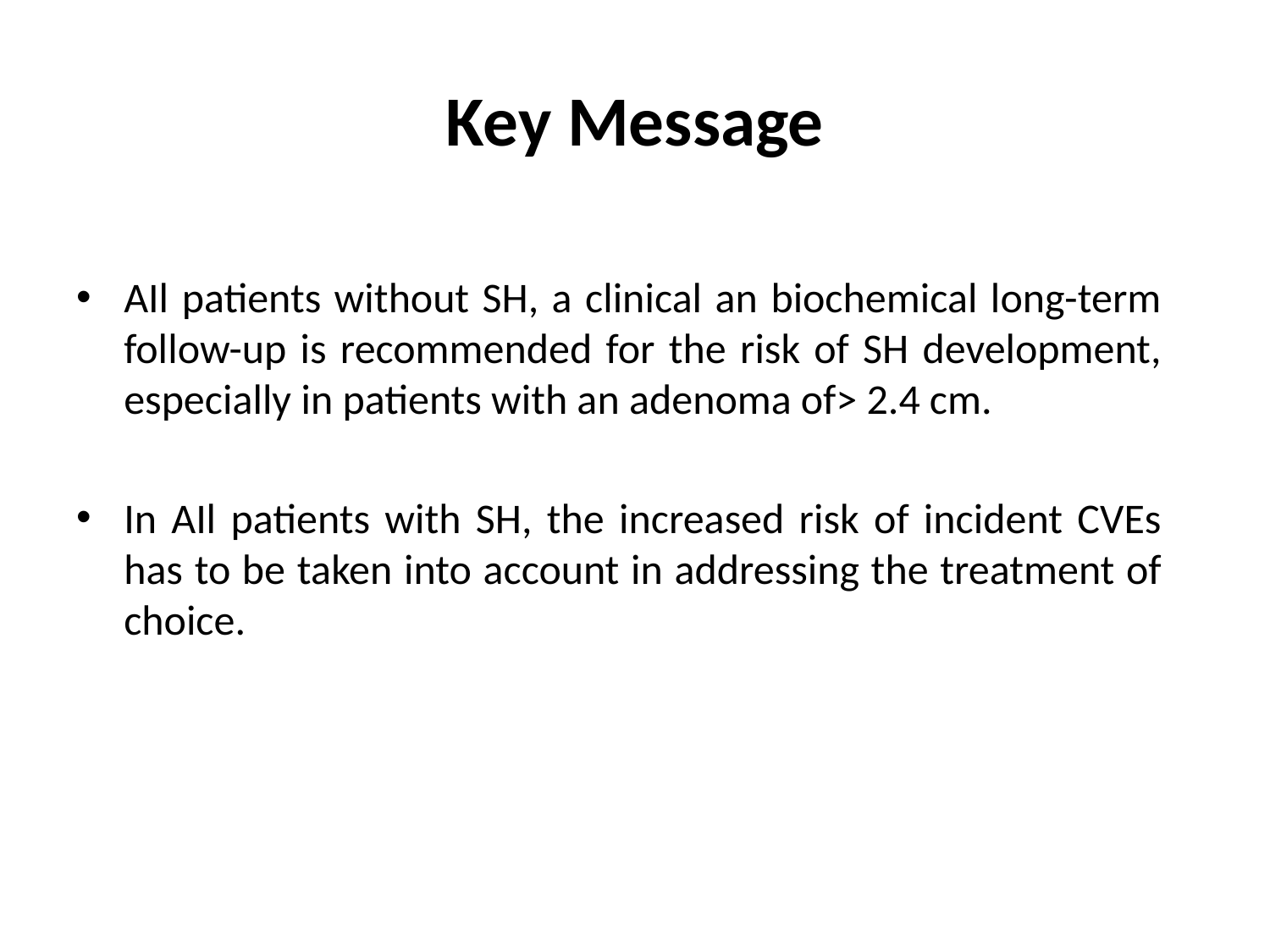

# Key Message
AIl patients without SH, a clinical an biochemical long-term follow-up is recommended for the risk of SH development, especially in patients with an adenoma of> 2.4 cm.

In AIl patients with SH, the increased risk of incident CVEs has to be taken into account in addressing the treatment of choice.